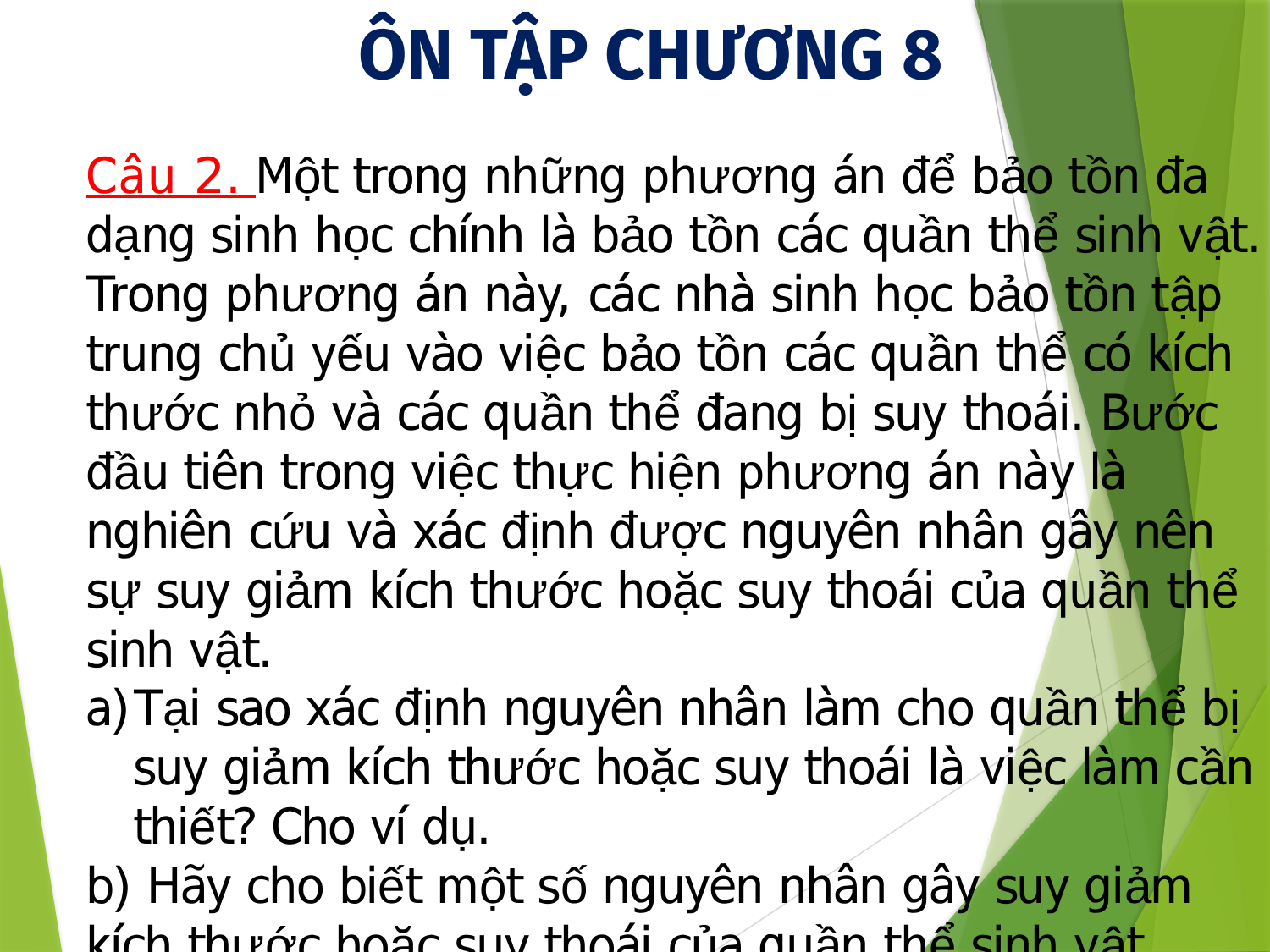

ÔN TẬP CHƯƠNG 8

Câu 2. Một trong những phương án để bảo tồn đa dạng sinh học chính là bảo tồn các quần thể sinh vật. Trong phương án này, các nhà sinh học bảo tồn tập trung chủ yếu vào việc bảo tồn các quần thể có kích thước nhỏ và các quần thể đang bị suy thoái. Bước đầu tiên trong việc thực hiện phương án này là nghiên cứu và xác định được nguyên nhân gây nên sự suy giảm kích thước hoặc suy thoái của quần thể sinh vật.
Tại sao xác định nguyên nhân làm cho quần thể bị suy giảm kích thước hoặc suy thoái là việc làm cần thiết? Cho ví dụ.
b) Hãy cho biết một số nguyên nhân gây suy giảm kích thước hoặc suy thoái của quần thể sinh vật.